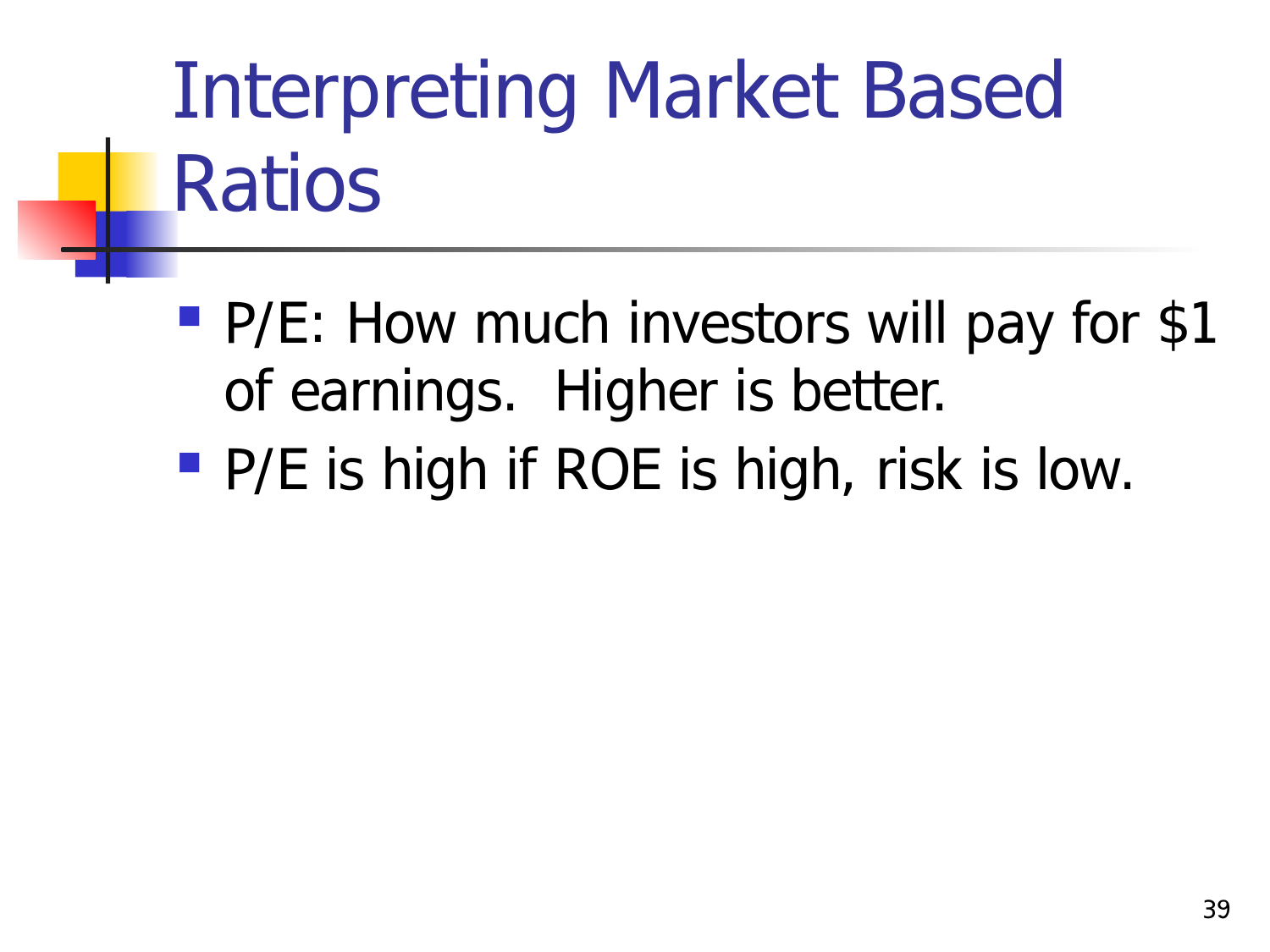

# Interpreting Market Based Ratios
P/E: How much investors will pay for $1 of earnings.  Higher is better.
P/E is high if ROE is high, risk is low.
39